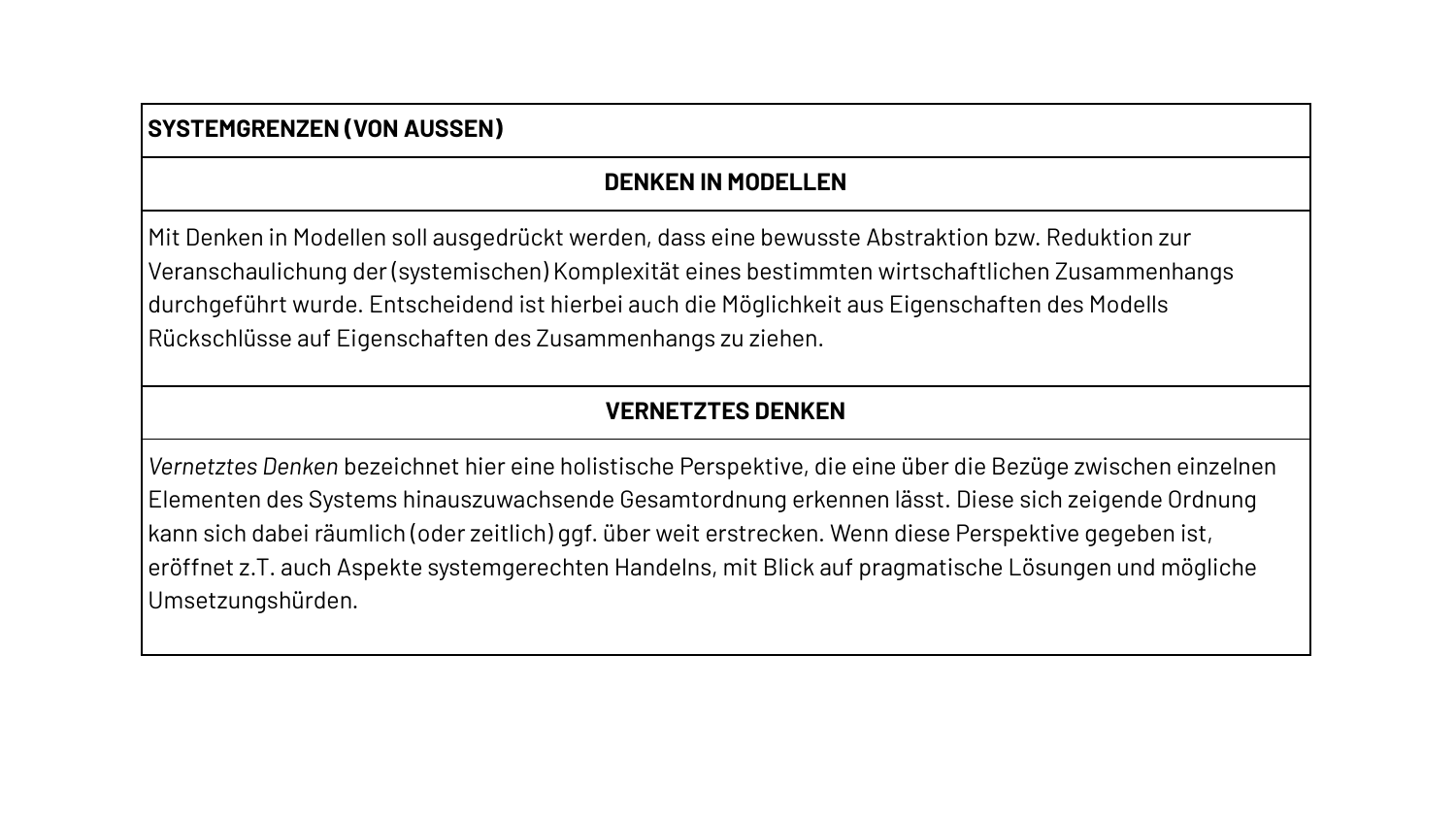

| Systemgrenzen (von aussen) |
| --- |
| Denken in Modellen |
| Mit Denken in Modellen soll ausgedrückt werden, dass eine bewusste Abstraktion bzw. Reduktion zur Veranschaulichung der (systemischen) Komplexität eines bestimmten wirtschaftlichen Zusammenhangs durchgeführt wurde. Entscheidend ist hierbei auch die Möglichkeit aus Eigenschaften des Modells Rückschlüsse auf Eigenschaften des Zusammenhangs zu ziehen. |
| Vernetztes Denken |
| Vernetztes Denken bezeichnet hier eine holistische Perspektive, die eine über die Bezüge zwischen einzelnen Elementen des Systems hinauszuwachsende Gesamtordnung erkennen lässt. Diese sich zeigende Ordnung kann sich dabei räumlich (oder zeitlich) ggf. über weit erstrecken. Wenn diese Perspektive gegeben ist, eröffnet z.T. auch Aspekte systemgerechten Handelns, mit Blick auf pragmatische Lösungen und mögliche Umsetzungshürden. |